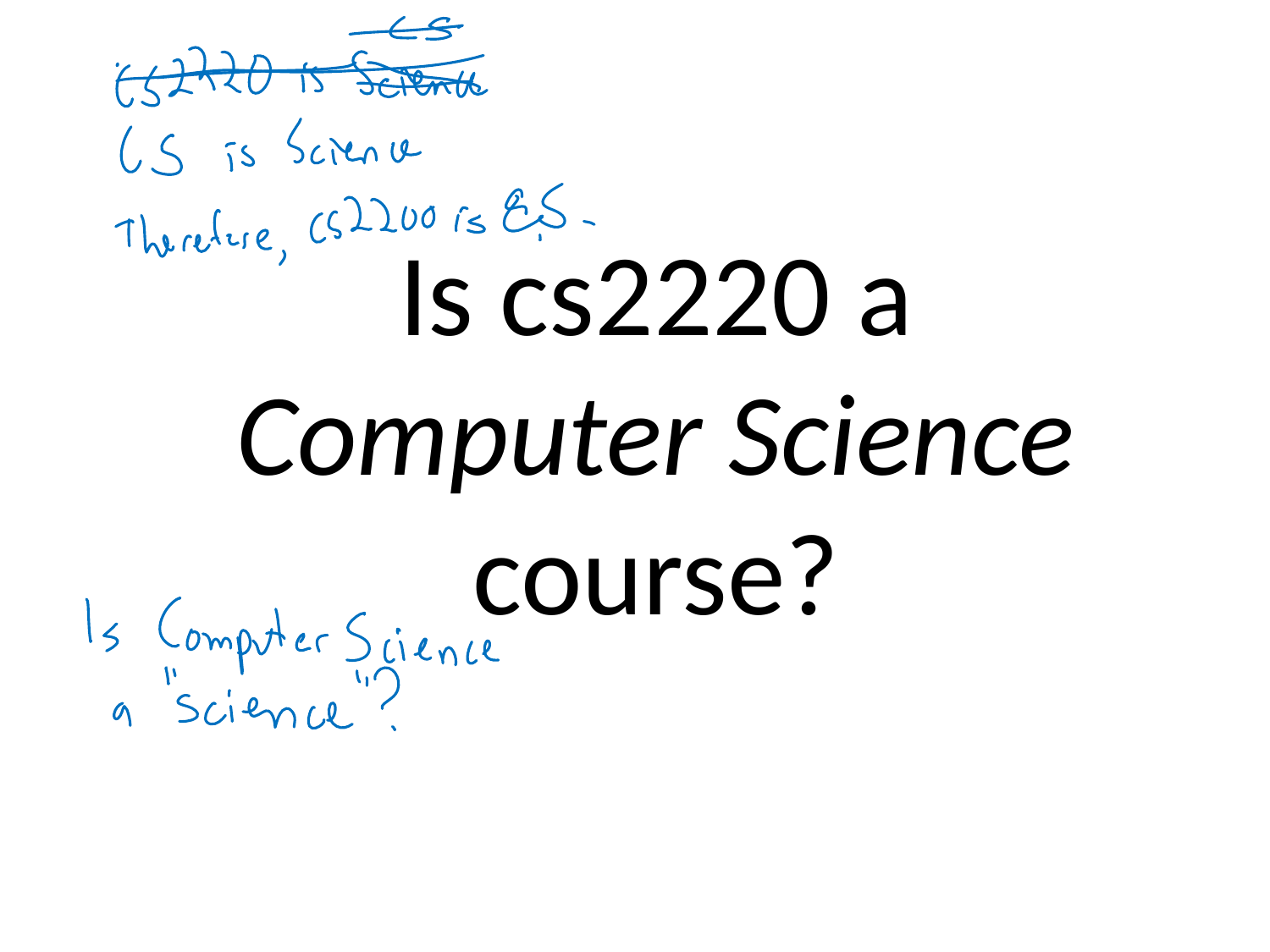

# Is cs2220 a Computer Science course?